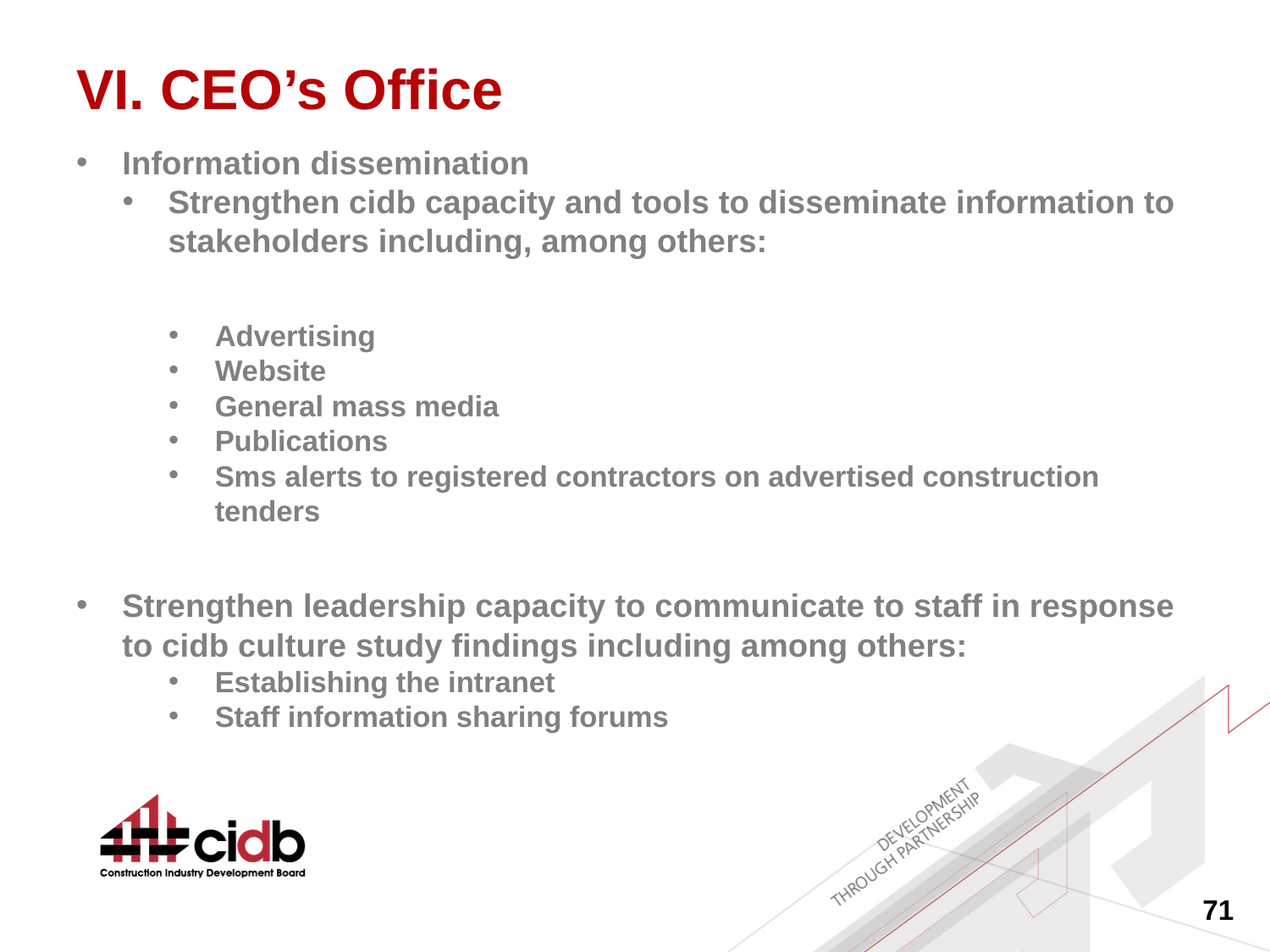

# VI. CEO’s Office
Information dissemination
Strengthen cidb capacity and tools to disseminate information to stakeholders including, among others:

Advertising
Website
General mass media
Publications
Sms alerts to registered contractors on advertised construction tenders

Strengthen leadership capacity to communicate to staff in response to cidb culture study findings including among others:
Establishing the intranet
Staff information sharing forums